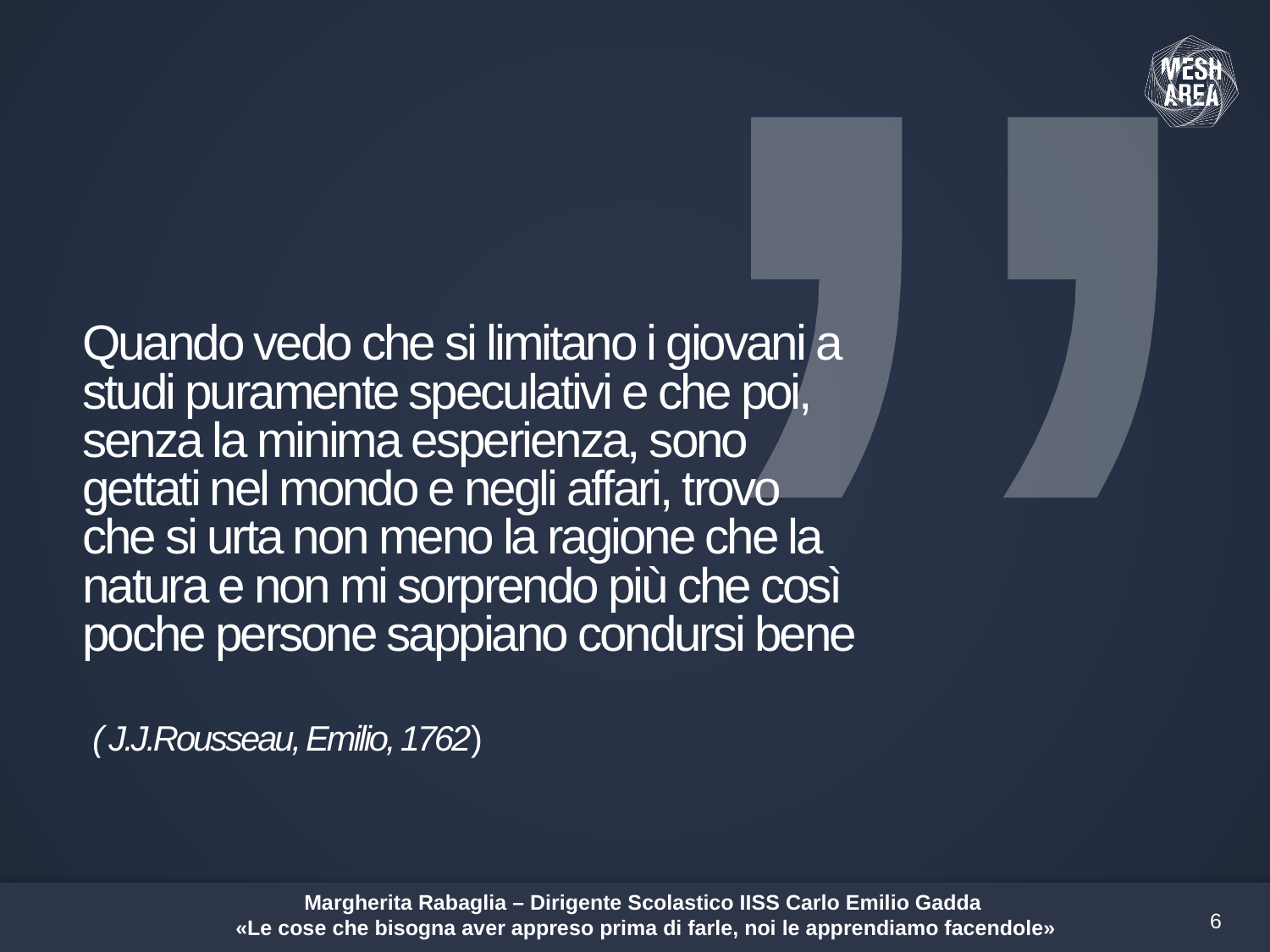

Quando vedo che si limitano i giovani a
studi puramente speculativi e che poi,
senza la minima esperienza, sono
gettati nel mondo e negli affari, trovo
che si urta non meno la ragione che la
natura e non mi sorprendo più che così
poche persone sappiano condursi bene

 ( J.J.Rousseau, Emilio, 1762)
Margherita Rabaglia – Dirigente Scolastico IISS Carlo Emilio Gadda
«Le cose che bisogna aver appreso prima di farle, noi le apprendiamo facendole»
6